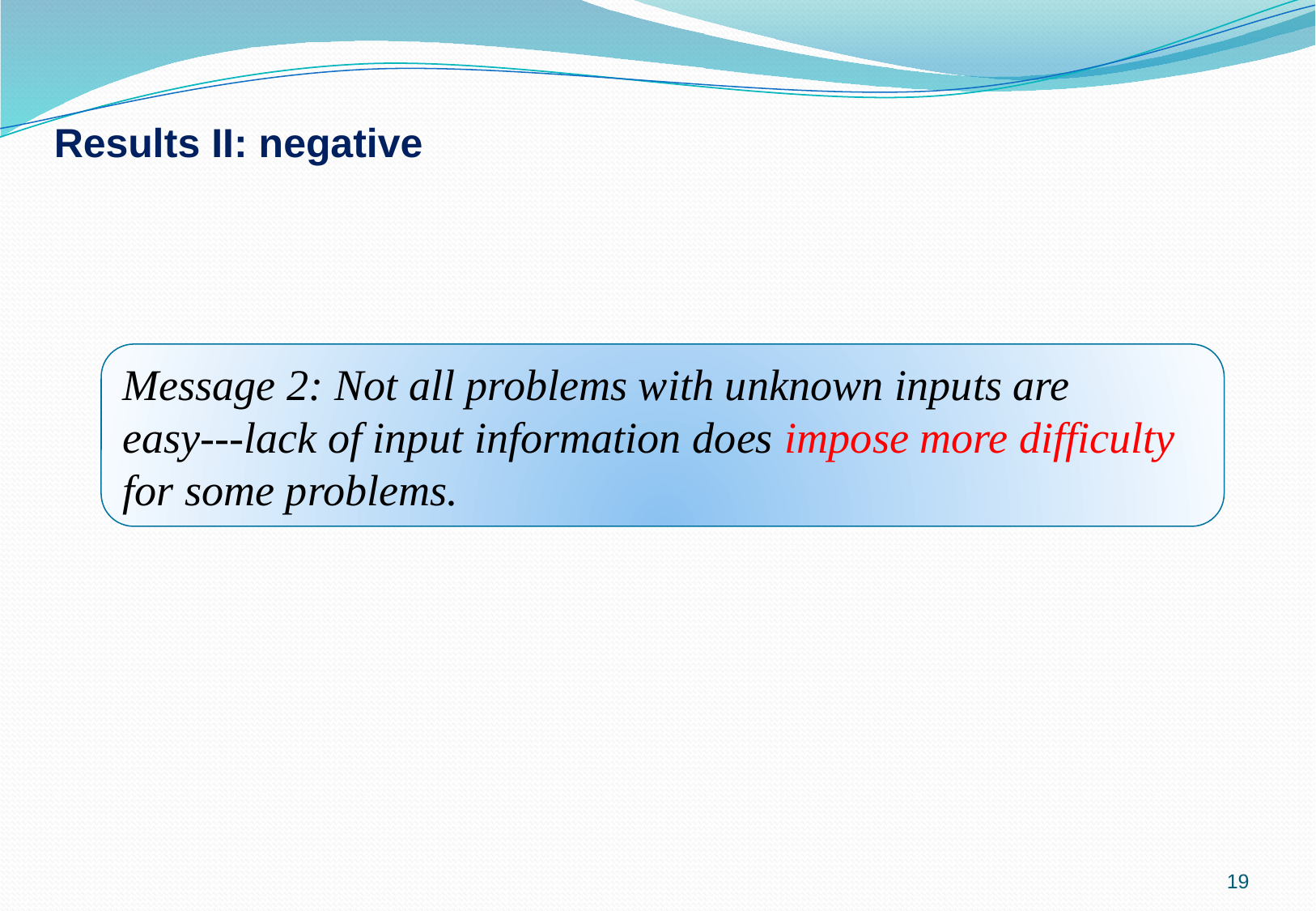

Results II: negative
Message 2: Not all problems with unknown inputs are easy---lack of input information does impose more difficulty for some problems.
19